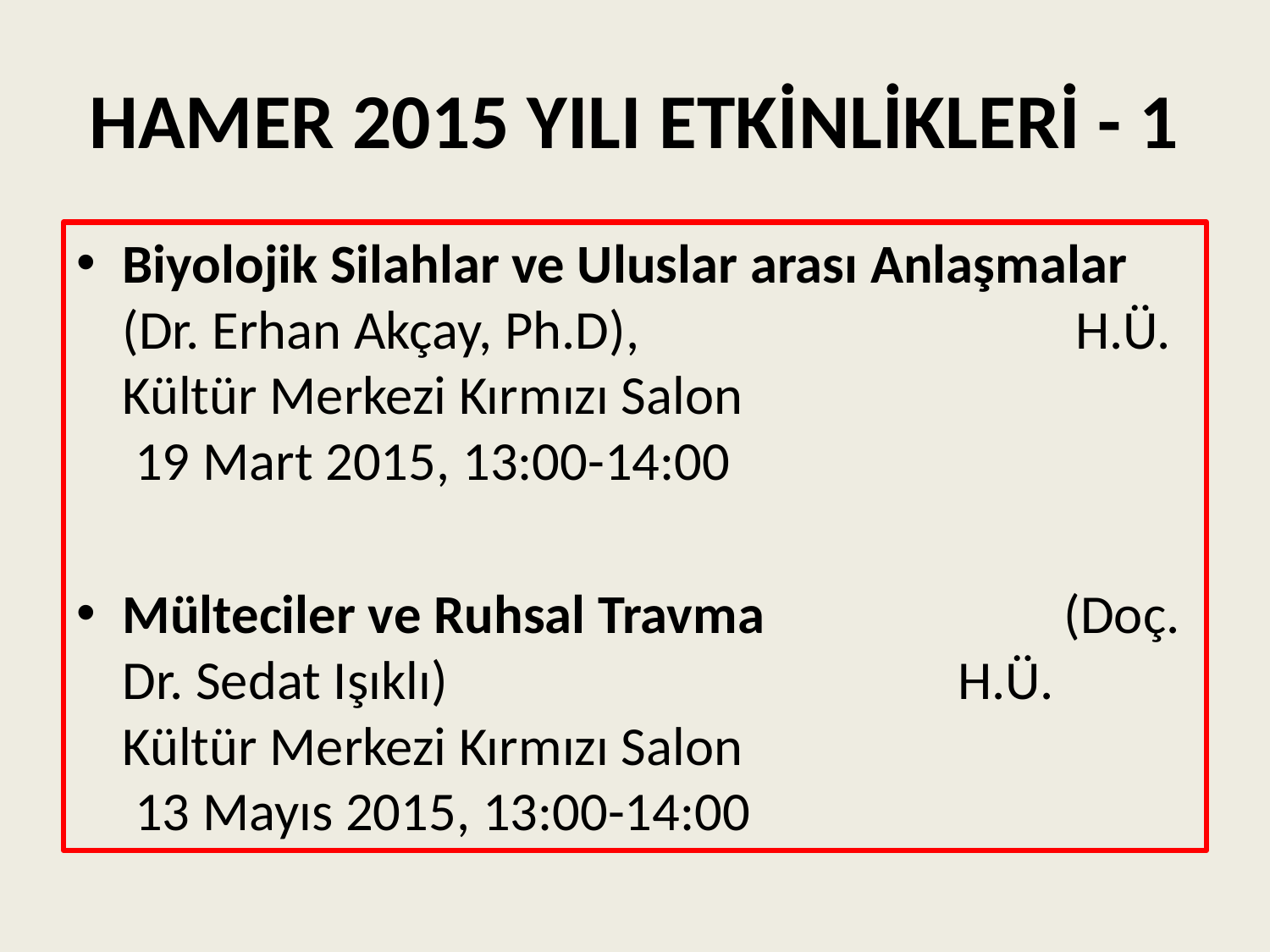

# HAMER 2015 YILI ETKİNLİKLERİ - 1
Biyolojik Silahlar ve Uluslar arası Anlaşmalar (Dr. Erhan Akçay, Ph.D),                                   H.Ü. Kültür Merkezi Kırmızı Salon                                      19 Mart 2015, 13:00-14:00

Mülteciler ve Ruhsal Travma                        (Doç. Dr. Sedat Işıklı)                                         H.Ü. Kültür Merkezi Kırmızı Salon                                      13 Mayıs 2015, 13:00-14:00